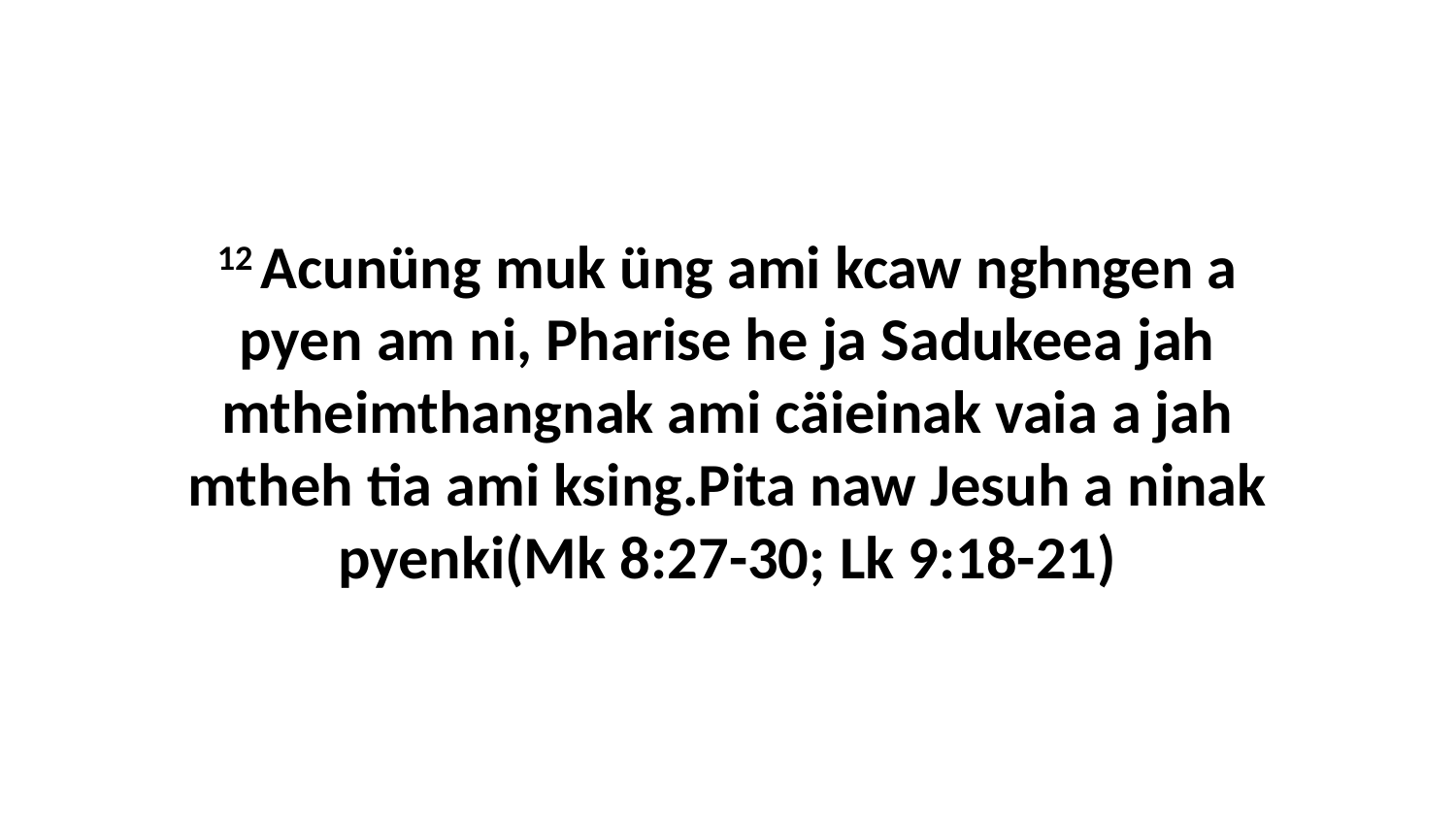

12 Acunüng muk üng ami kcaw nghngen a pyen am ni, Pharise he ja Sadukeea jah mtheimthangnak ami cäieinak vaia a jah mtheh tia ami ksing.Pita naw Jesuh a ninak pyenki(Mk 8:27-30; Lk 9:18-21)